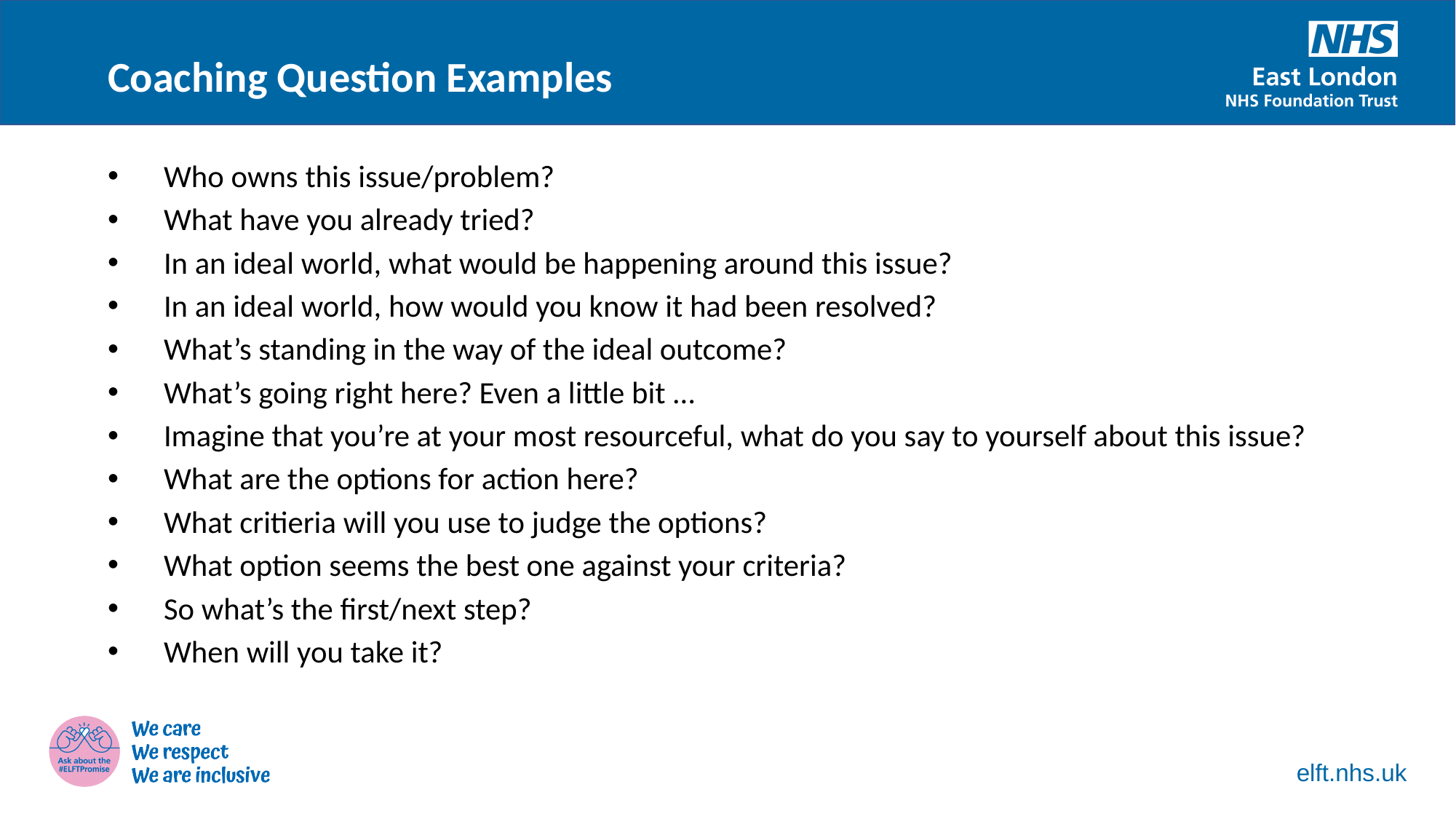

Coaching Question Examples

Who owns this issue/problem?
What have you already tried?
In an ideal world, what would be happening around this issue?
In an ideal world, how would you know it had been resolved?
What’s standing in the way of the ideal outcome?
What’s going right here? Even a little bit …
Imagine that you’re at your most resourceful, what do you say to yourself about this issue?
What are the options for action here?
What critieria will you use to judge the options?
What option seems the best one against your criteria?
So what’s the first/next step?
When will you take it?